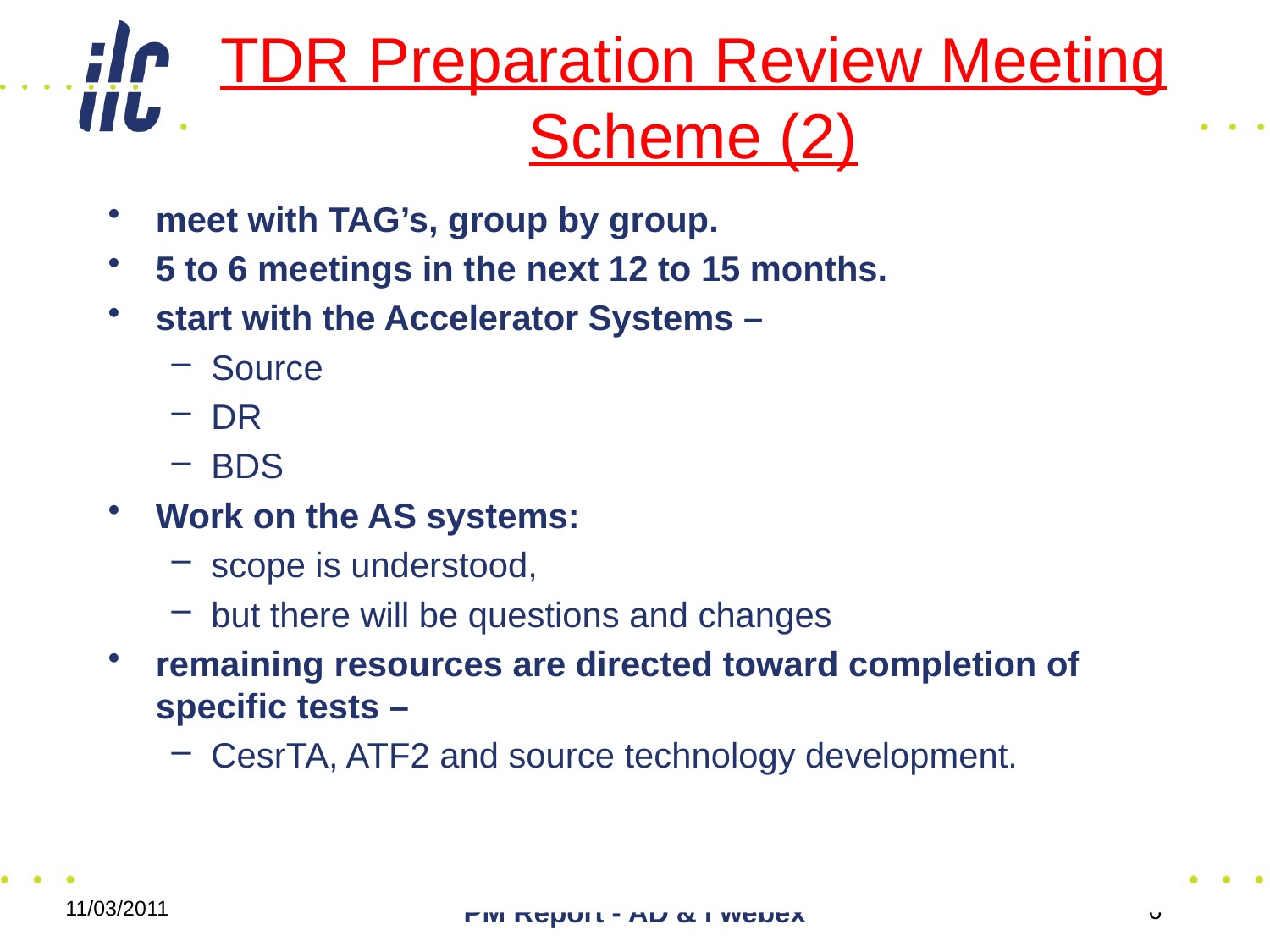

# Preparation Review Meetings
TDR Preparation Review Meeting Scheme (2)
meet with TAG’s, group by group.
5 to 6 meetings in the next 12 to 15 months.
start with the Accelerator Systems –
Source
DR
BDS
Work on the AS systems:
scope is understood,
but there will be questions and changes
remaining resources are directed toward completion of specific tests –
CesrTA, ATF2 and source technology development.
11/03/2011
PM Report - AD & I webex
6